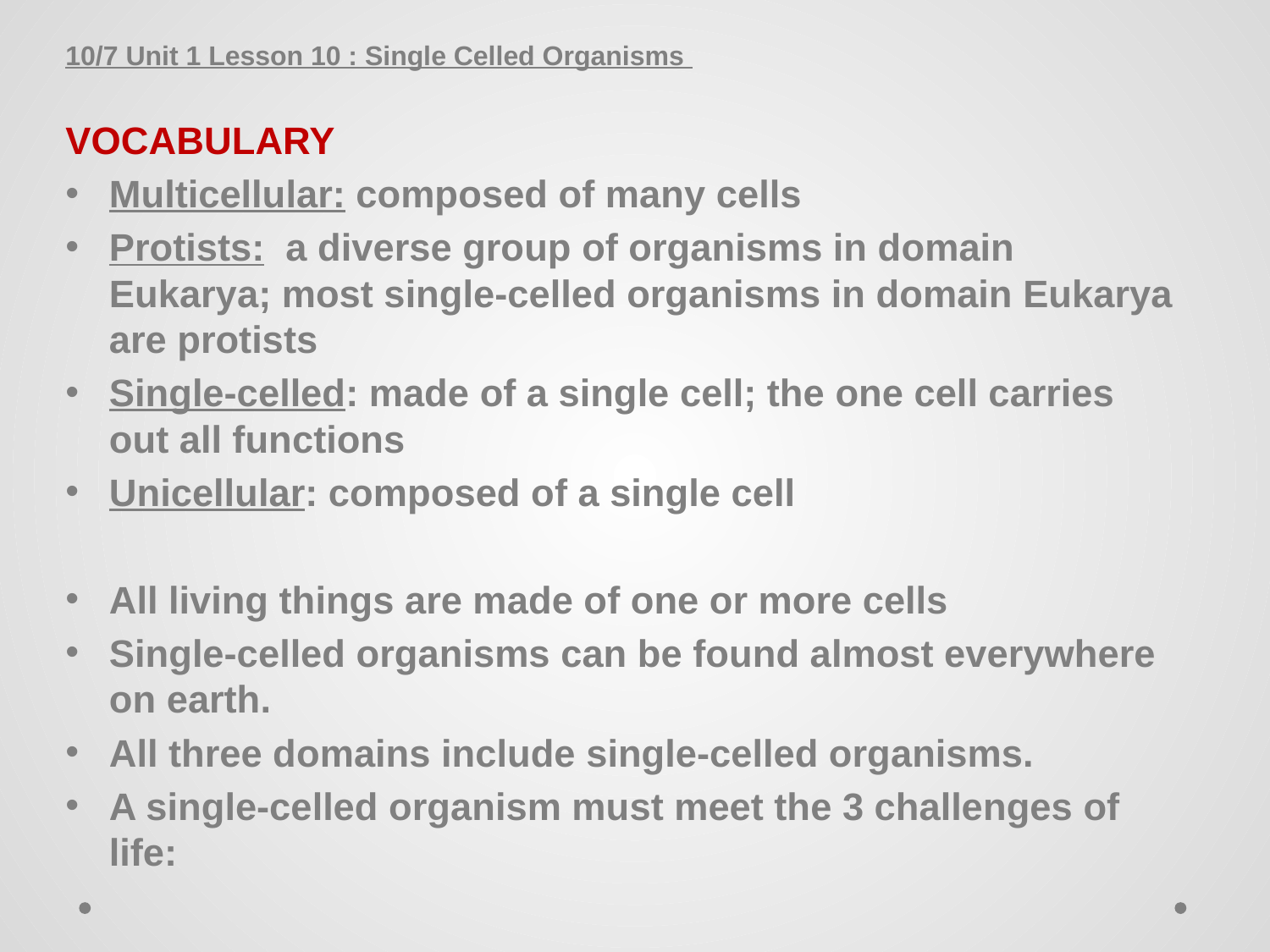

10/7 Unit 1 Lesson 10 : Single Celled Organisms

VOCABULARY
Multicellular: composed of many cells
Protists:  a diverse group of organisms in domain Eukarya; most single-celled organisms in domain Eukarya are protists
Single-celled: made of a single cell; the one cell carries out all functions
Unicellular: composed of a single cell

All living things are made of one or more cells
Single-celled organisms can be found almost everywhere on earth.
All three domains include single-celled organisms.
A single-celled organism must meet the 3 challenges of life: